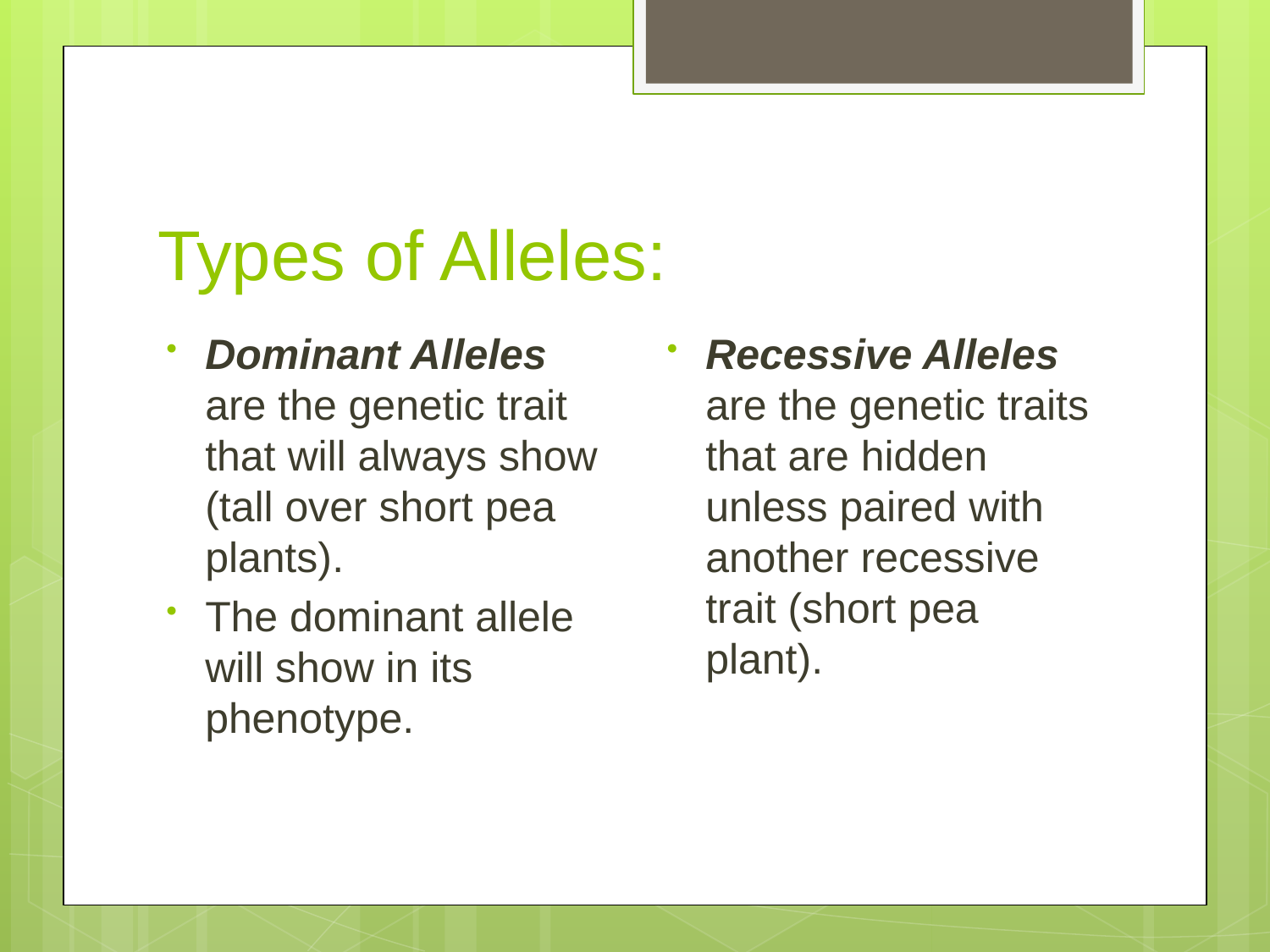

# Types of Alleles:
Dominant Alleles are the genetic trait that will always show (tall over short pea plants).
The dominant allele will show in its phenotype.
Recessive Alleles are the genetic traits that are hidden unless paired with another recessive trait (short pea plant).